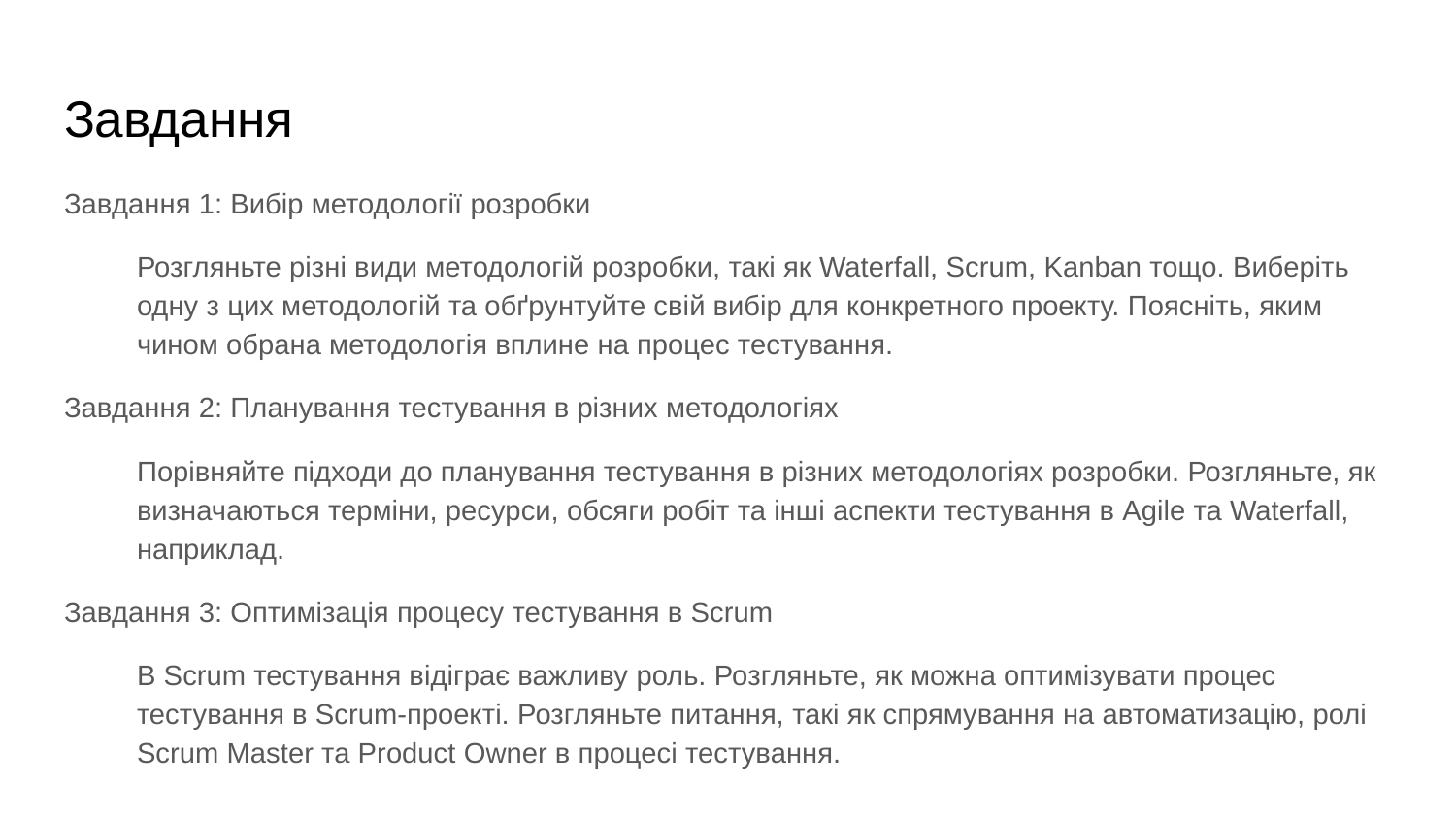

# Завдання
Завдання 1: Вибір методології розробки
Розгляньте різні види методологій розробки, такі як Waterfall, Scrum, Kanban тощо. Виберіть одну з цих методологій та обґрунтуйте свій вибір для конкретного проекту. Поясніть, яким чином обрана методологія вплине на процес тестування.
Завдання 2: Планування тестування в різних методологіях
Порівняйте підходи до планування тестування в різних методологіях розробки. Розгляньте, як визначаються терміни, ресурси, обсяги робіт та інші аспекти тестування в Agile та Waterfall, наприклад.
Завдання 3: Оптимізація процесу тестування в Scrum
В Scrum тестування відіграє важливу роль. Розгляньте, як можна оптимізувати процес тестування в Scrum-проекті. Розгляньте питання, такі як спрямування на автоматизацію, ролі Scrum Master та Product Owner в процесі тестування.